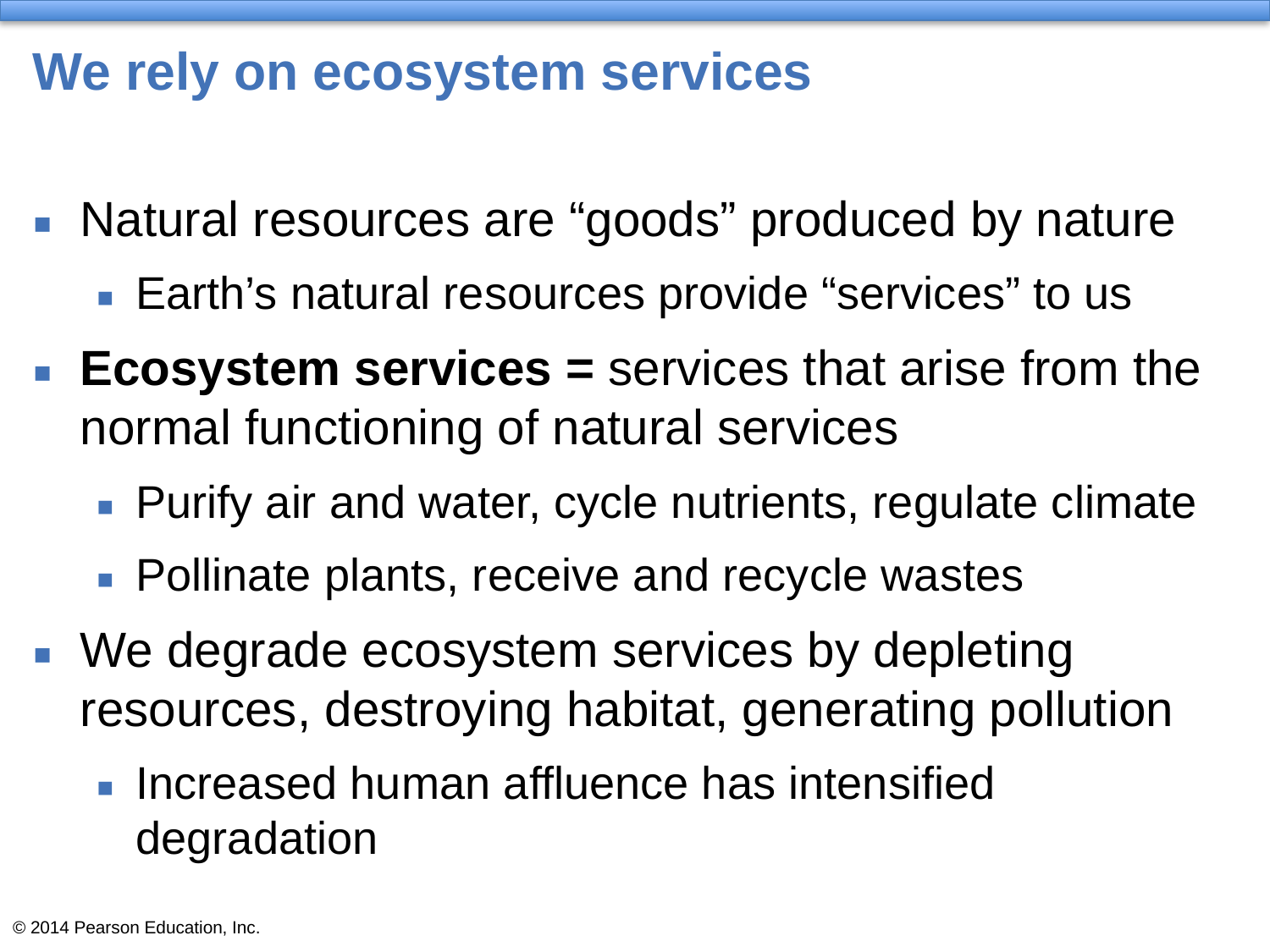

# We rely on ecosystem services
Natural resources are “goods” produced by nature
Earth’s natural resources provide “services” to us
Ecosystem services = services that arise from the normal functioning of natural services
Purify air and water, cycle nutrients, regulate climate
Pollinate plants, receive and recycle wastes
We degrade ecosystem services by depleting resources, destroying habitat, generating pollution
Increased human affluence has intensified degradation